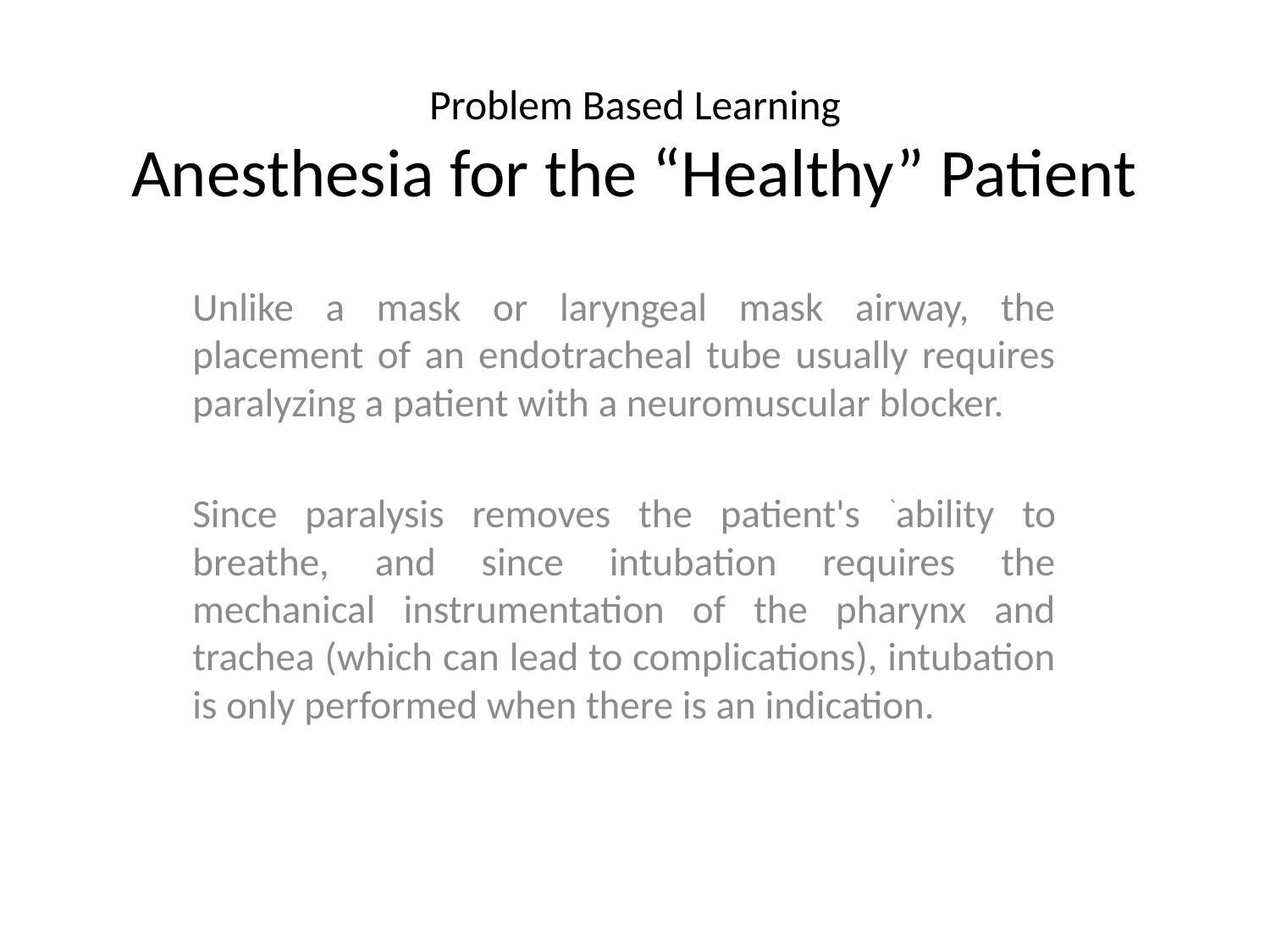

# Problem Based Learning Anesthesia for the “Healthy” Patient
Unlike a mask or laryngeal mask airway, the placement of an endotracheal tube usually requires paralyzing a patient with a neuromuscular blocker.

Since paralysis removes the patient's `ability to breathe, and since intubation requires the mechanical instrumentation of the pharynx and trachea (which can lead to complications), intubation is only performed when there is an indication.